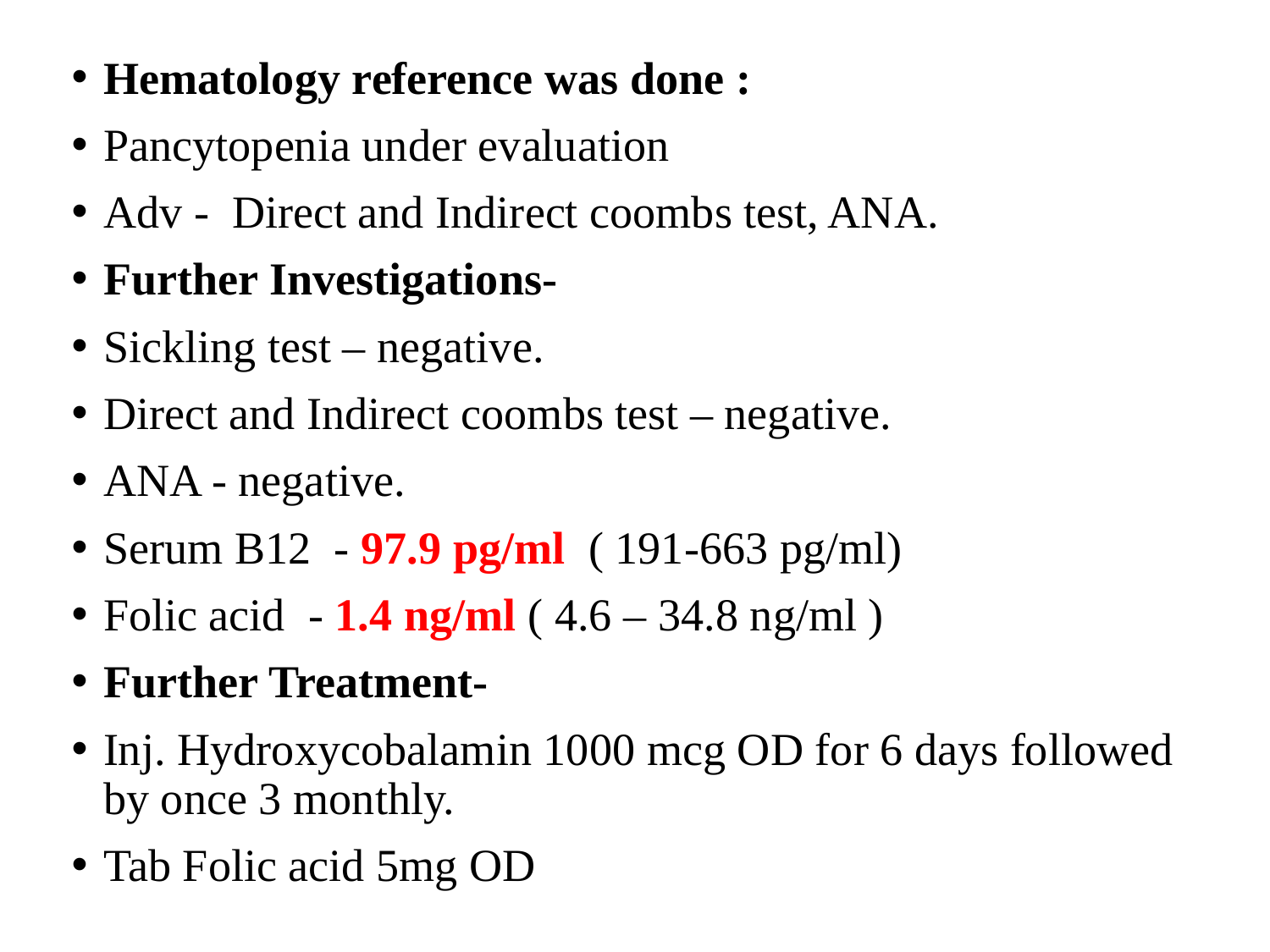

Hematology reference was done :
Pancytopenia under evaluation
Adv -  Direct and Indirect coombs test, ANA.
Further Investigations-
Sickling test – negative.
Direct and Indirect coombs test – negative.
ANA - negative.
Serum B12  - 97.9 pg/ml  ( 191-663 pg/ml)
Folic acid  - 1.4 ng/ml ( 4.6 – 34.8 ng/ml )
Further Treatment-
Inj. Hydroxycobalamin 1000 mcg OD for 6 days followed by once 3 monthly.
Tab Folic acid 5mg OD